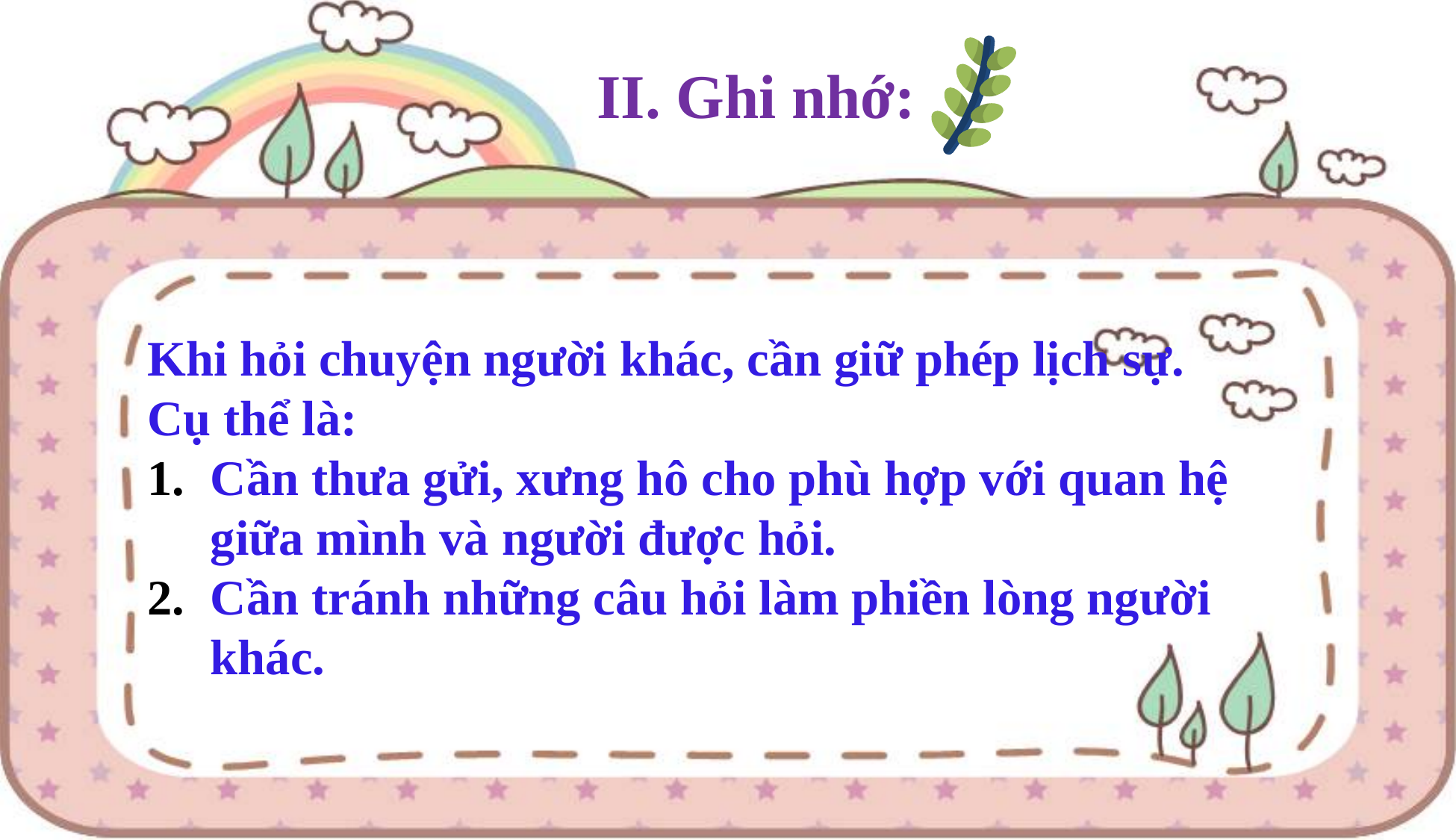

II. Ghi nhớ:

Khi hỏi chuyện người khác, cần giữ phép lịch sự.
Cụ thể là:
Cần thưa gửi, xưng hô cho phù hợp với quan hệ giữa mình và người được hỏi.
Cần tránh những câu hỏi làm phiền lòng người khác.